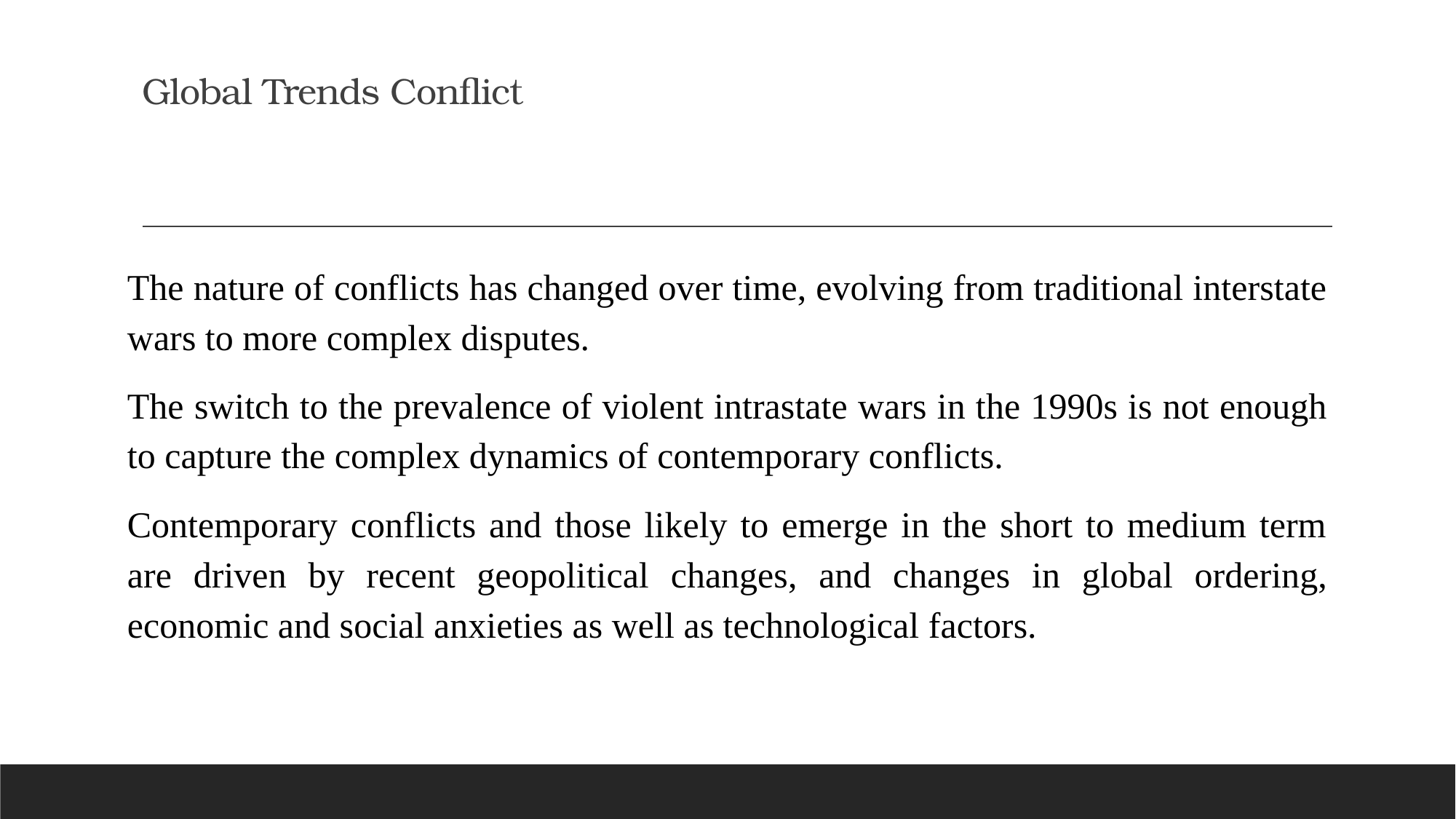

# Global Trends Conflict
The nature of conflicts has changed over time, evolving from traditional interstate wars to more complex disputes.
The switch to the prevalence of violent intrastate wars in the 1990s is not enough to capture the complex dynamics of contemporary conflicts.
Contemporary conflicts and those likely to emerge in the short to medium term are driven by recent geopolitical changes, and changes in global ordering, economic and social anxieties as well as technological factors.